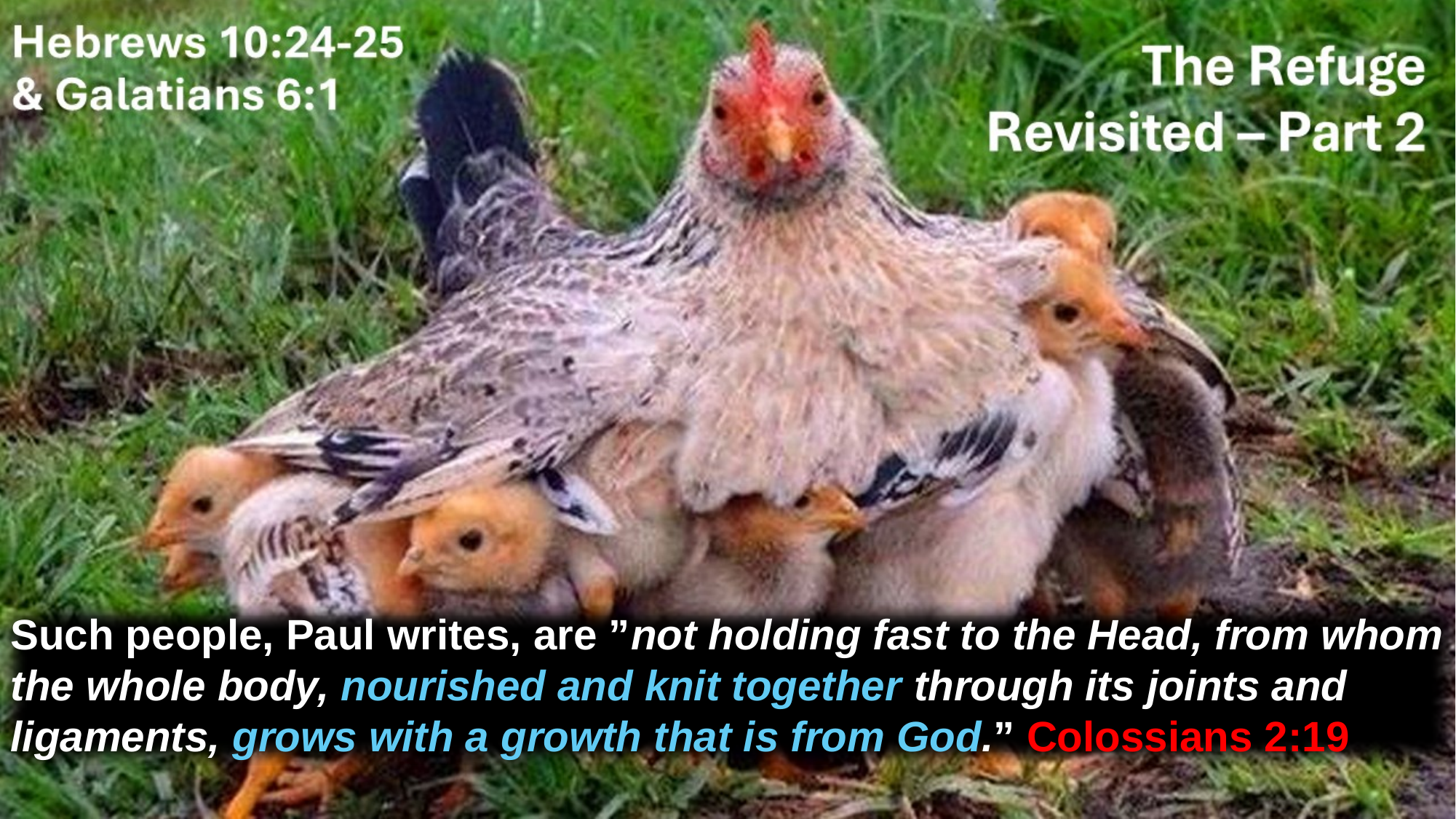

Such people, Paul writes, are ”not holding fast to the Head, from whom the whole body, nourished and knit together through its joints and ligaments, grows with a growth that is from God.” Colossians 2:19